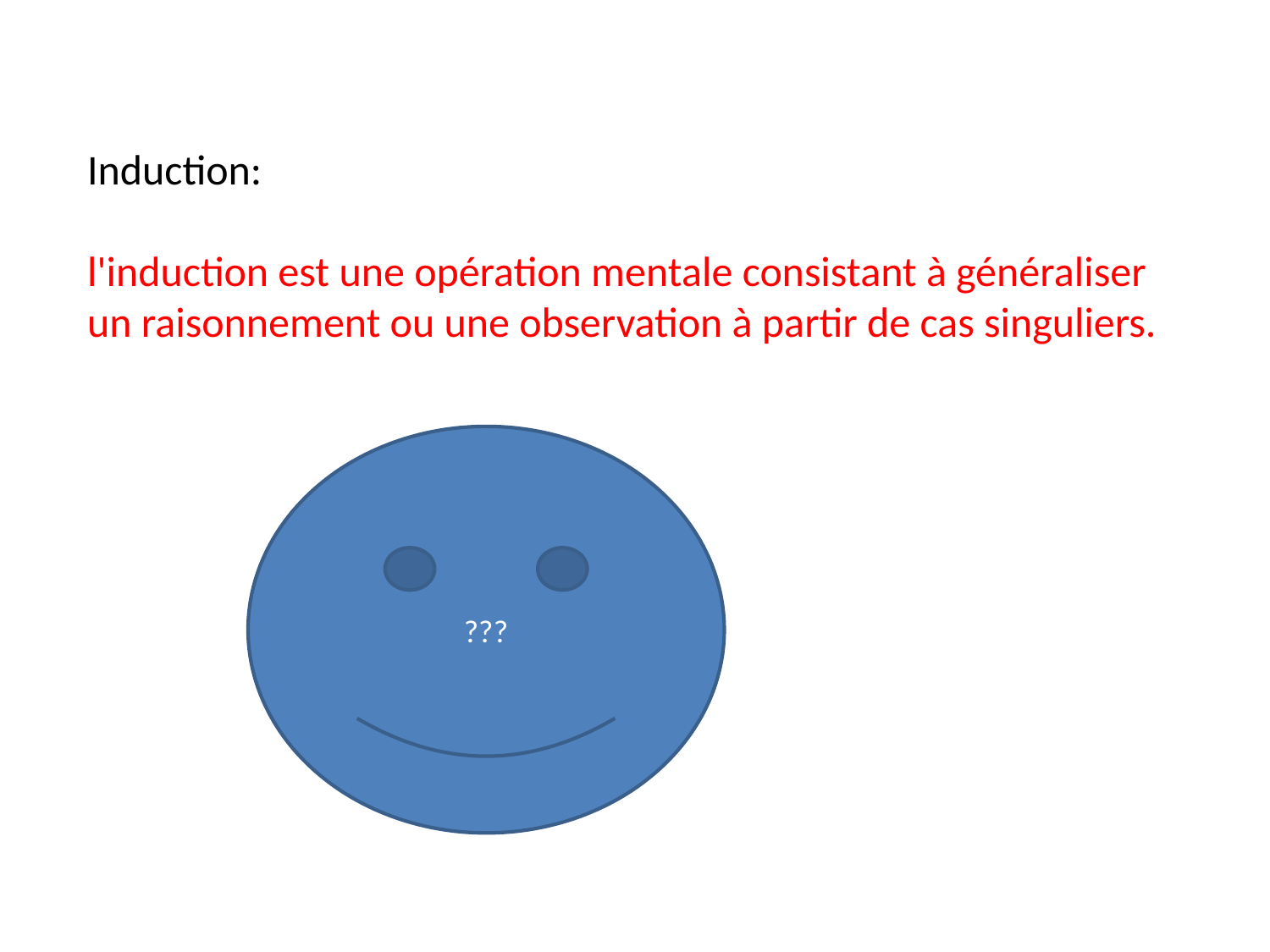

Induction:

l'induction est une opération mentale consistant à généraliser un raisonnement ou une observation à partir de cas singuliers.
???